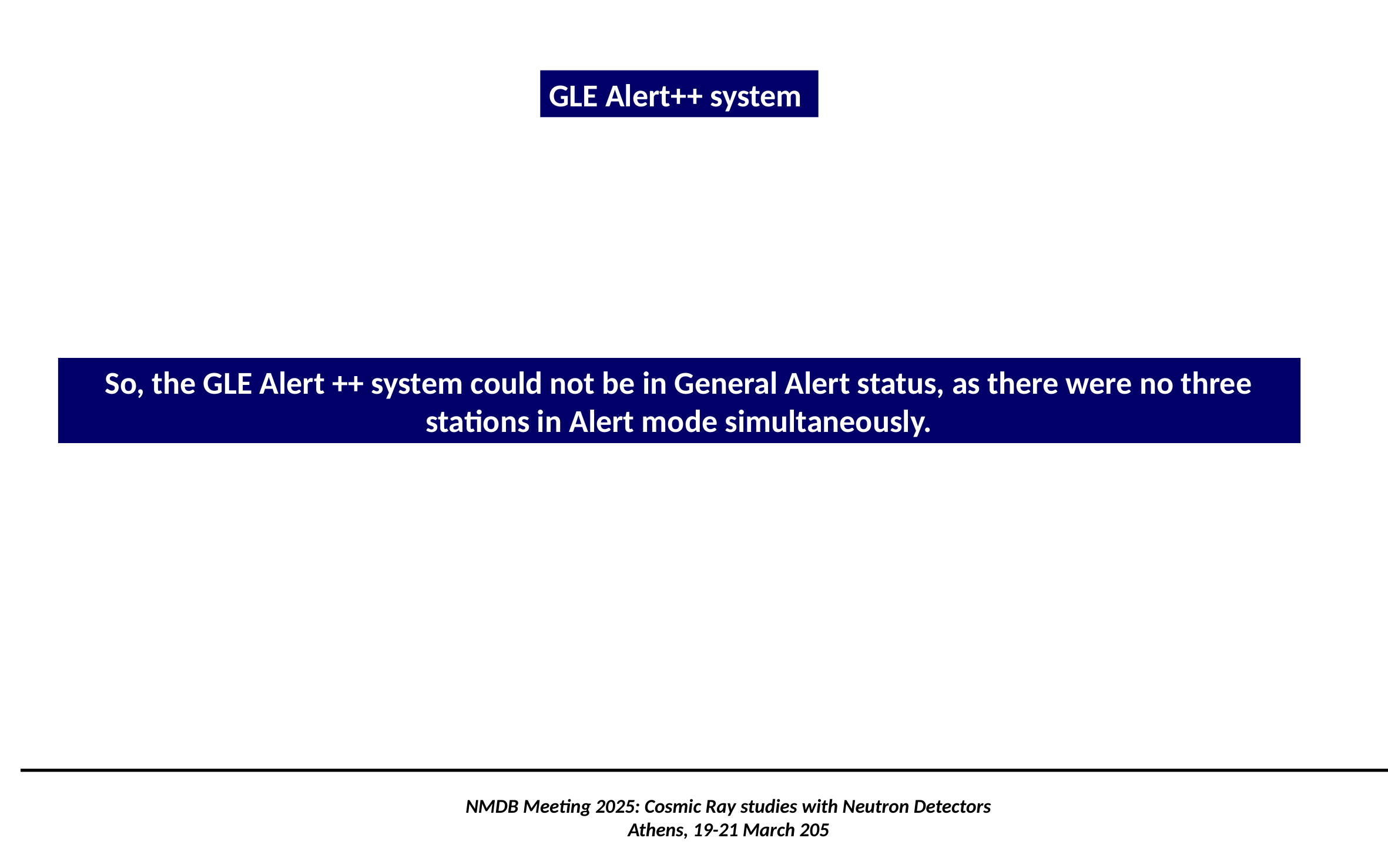

GLE Alert++ system
So, the GLE Alert ++ system could not be in General Alert status, as there were no three stations in Alert mode simultaneously.

NMDB Meeting 2025: Cosmic Ray studies with Neutron Detectors
Athens, 19-21 March 205